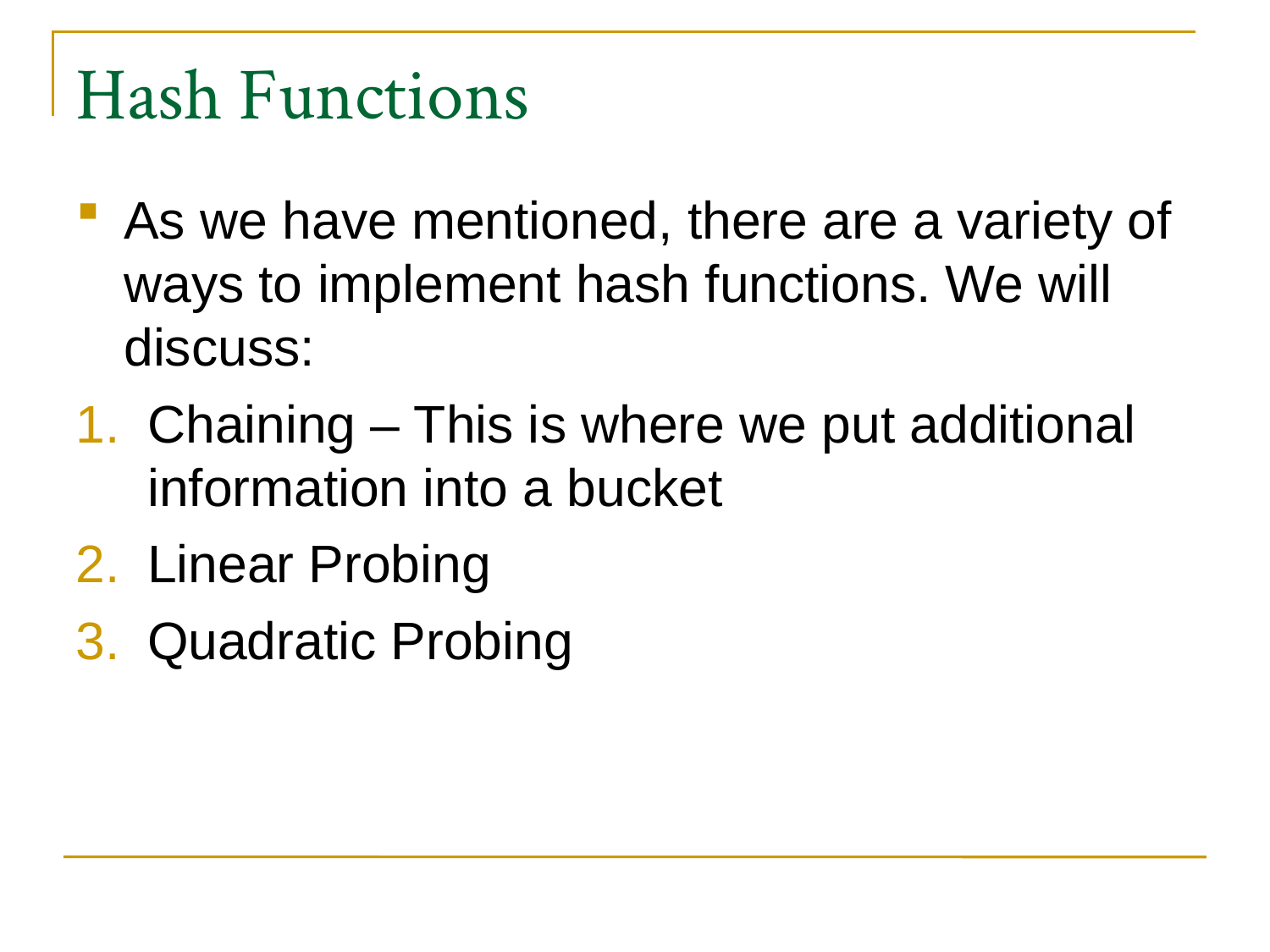

# Hash Functions
As we have mentioned, there are a variety of ways to implement hash functions. We will discuss:
Chaining – This is where we put additional information into a bucket
Linear Probing
Quadratic Probing